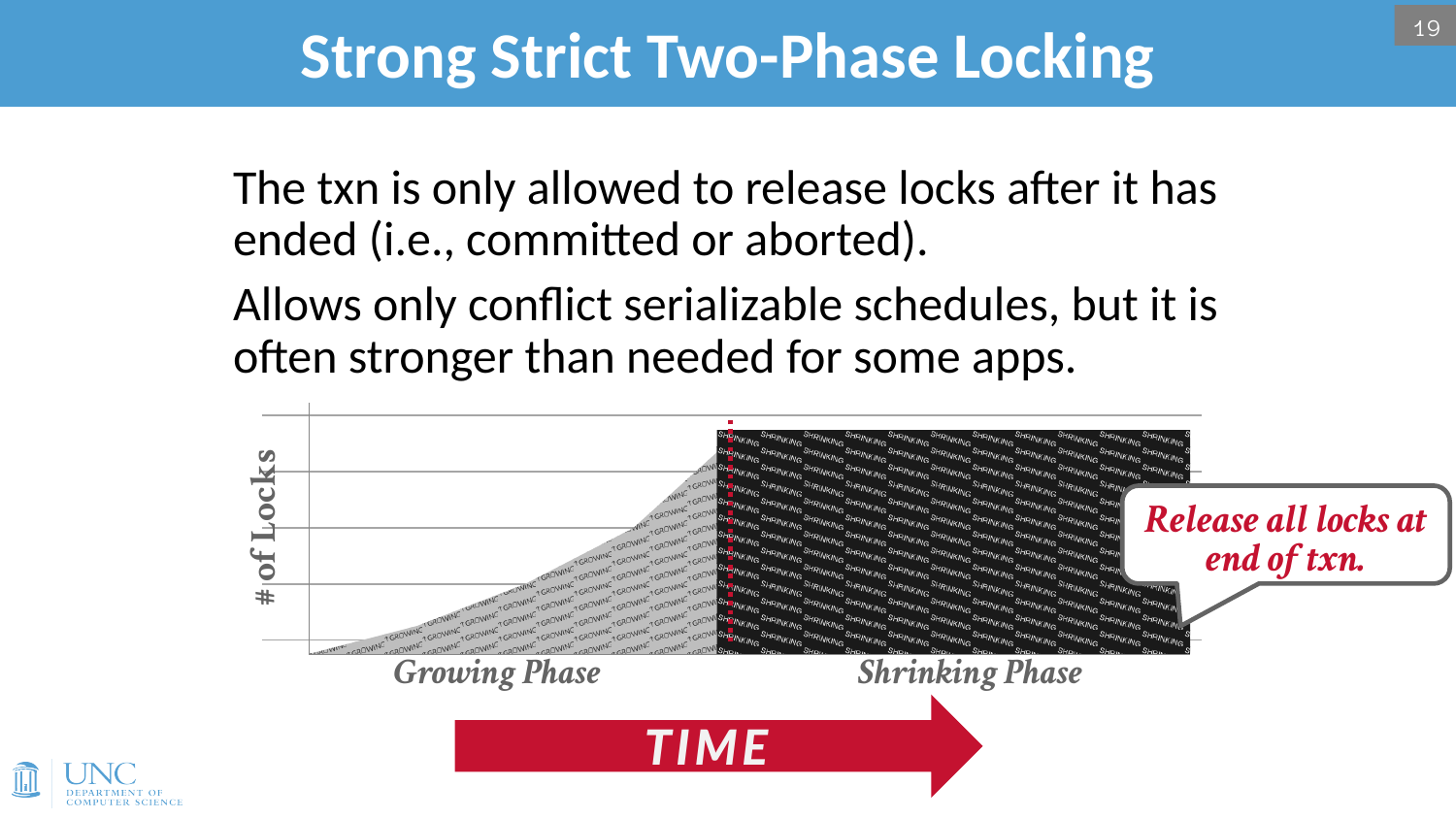

# Strong Strict Two-Phase Locking
19
The txn is only allowed to release locks after it has ended (i.e., committed or aborted).
Allows only conflict serializable schedules, but it is often stronger than needed for some apps.

### Chart

| Category | Series 1 |
|---|---|
|  | 16.0 |
| 2 | 16.0 |
| 3 | 16.0 |
| 4 | 16.0 |
| 5 | 16.0 |

### Chart

| Category | Series 1 |
|---|---|
| 1 | 0.0 |
| 2 | 2.0 |
| 3 | 5.0 |
| 4 | 9.0 |
| 5 | 16.0 |
Release all locks at end of txn.
Growing Phase
Shrinking Phase
TIME